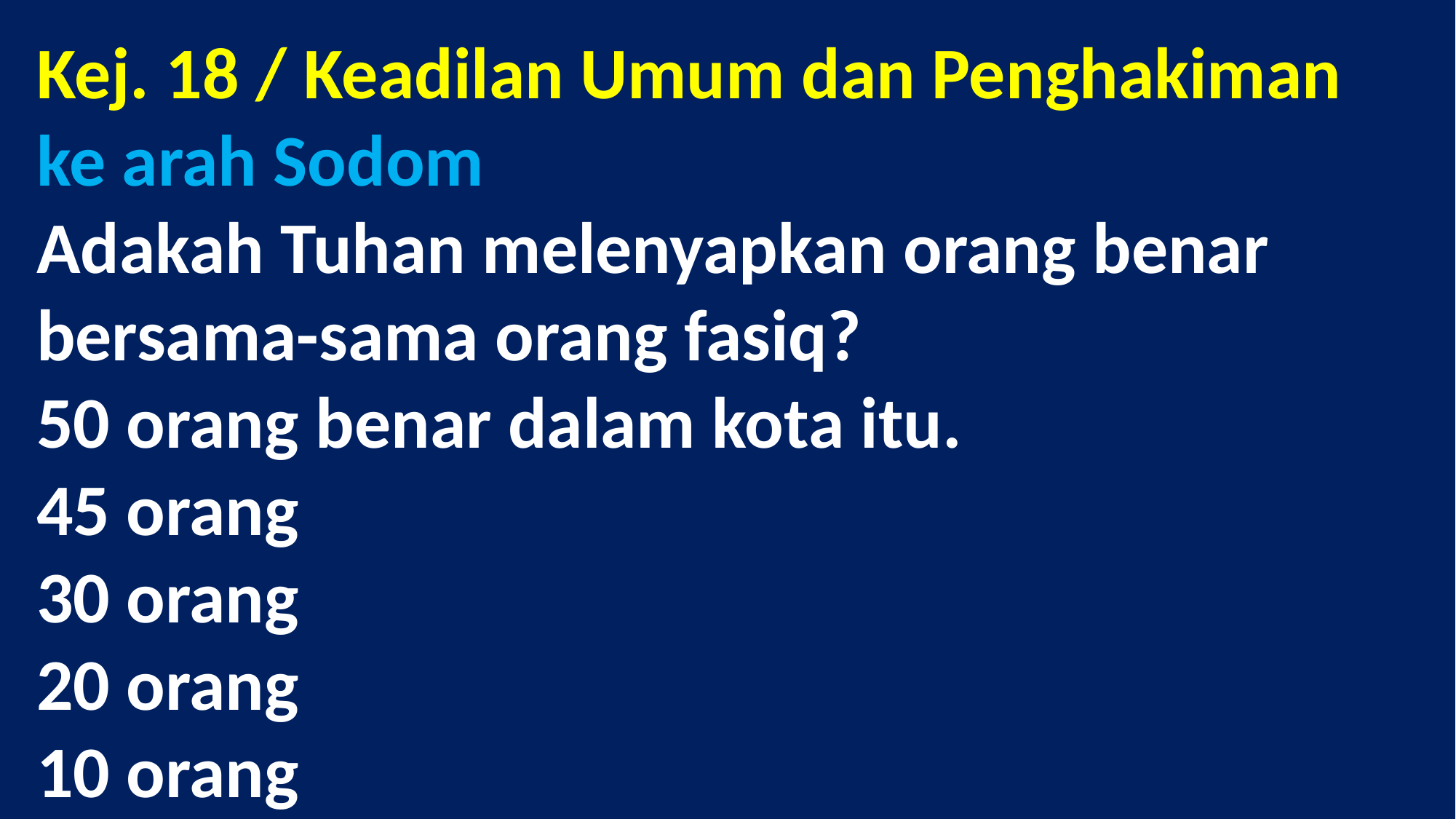

# Kej. 18 / Keadilan Umum dan Penghakiman ke arah Sodom Adakah Tuhan melenyapkan orang benar bersama-sama orang fasiq? 50 orang benar dalam kota itu. 45 orang 30 orang 20 orang 10 orang